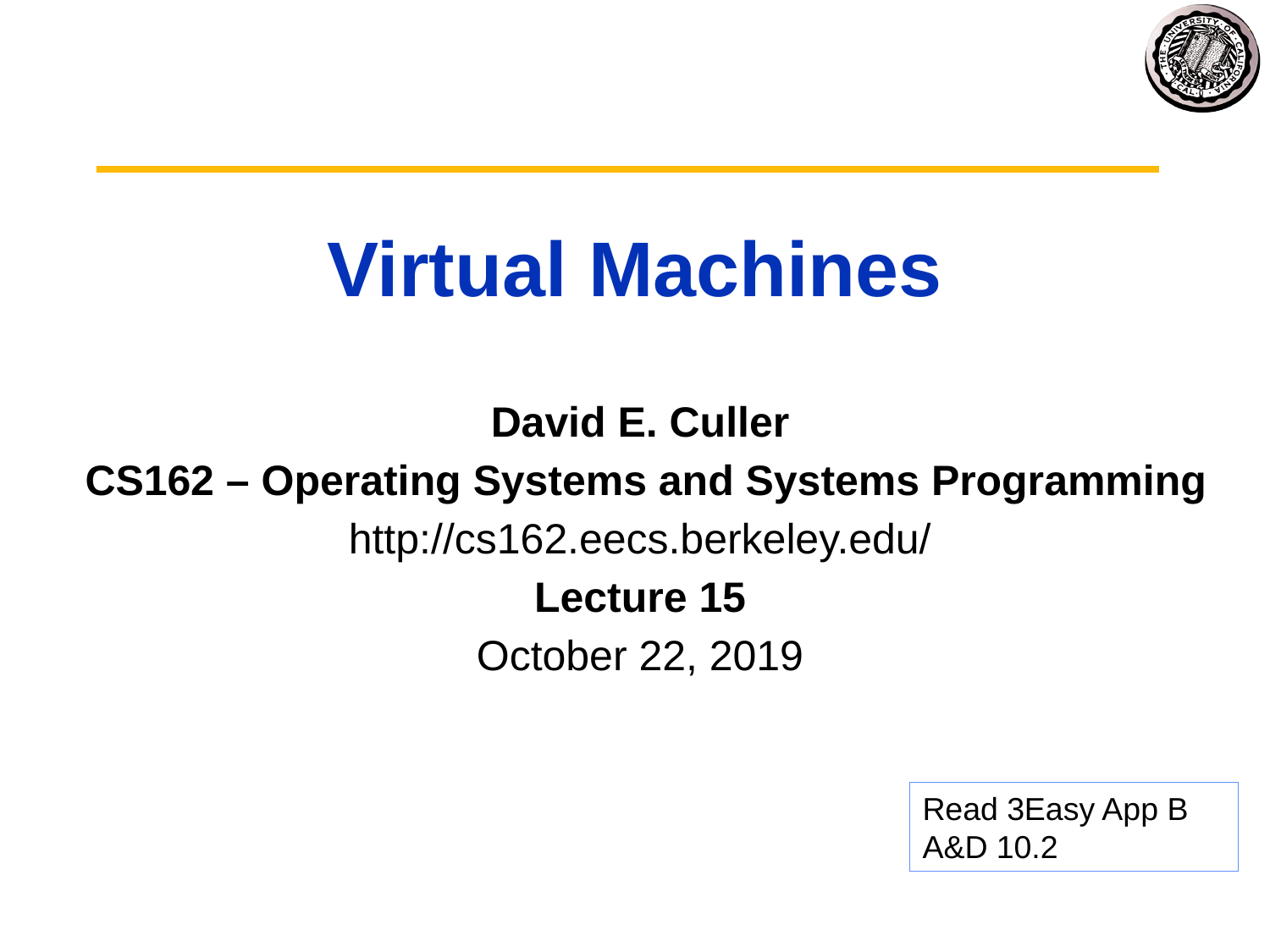

# Virtual Machines
David E. Culler
 CS162 – Operating Systems and Systems Programming
http://cs162.eecs.berkeley.edu/
Lecture 15
October 22, 2019
Read 3Easy App B
A&D 10.2